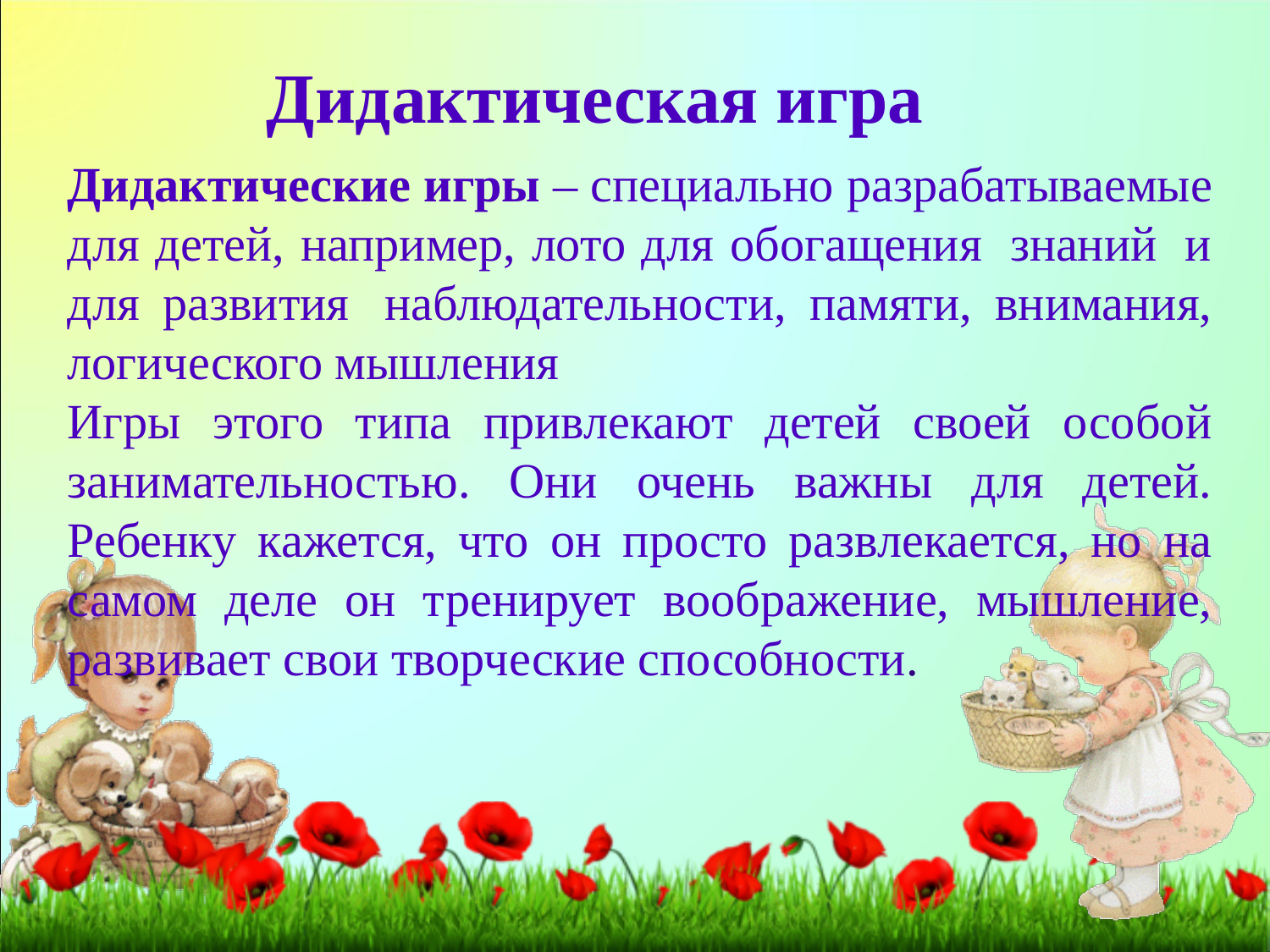

Дидактическая игра
Дидактические игры – специально разрабатываемые для детей, например, лото для обогащения  знаний  и для развития  наблюдательности, памяти, внимания, логического мышления
Игры этого типа привлекают детей своей особой занимательностью. Они очень важны для детей. Ребенку кажется, что он просто развлекается, но на самом деле он тренирует воображение, мышление, развивает свои творческие способности.